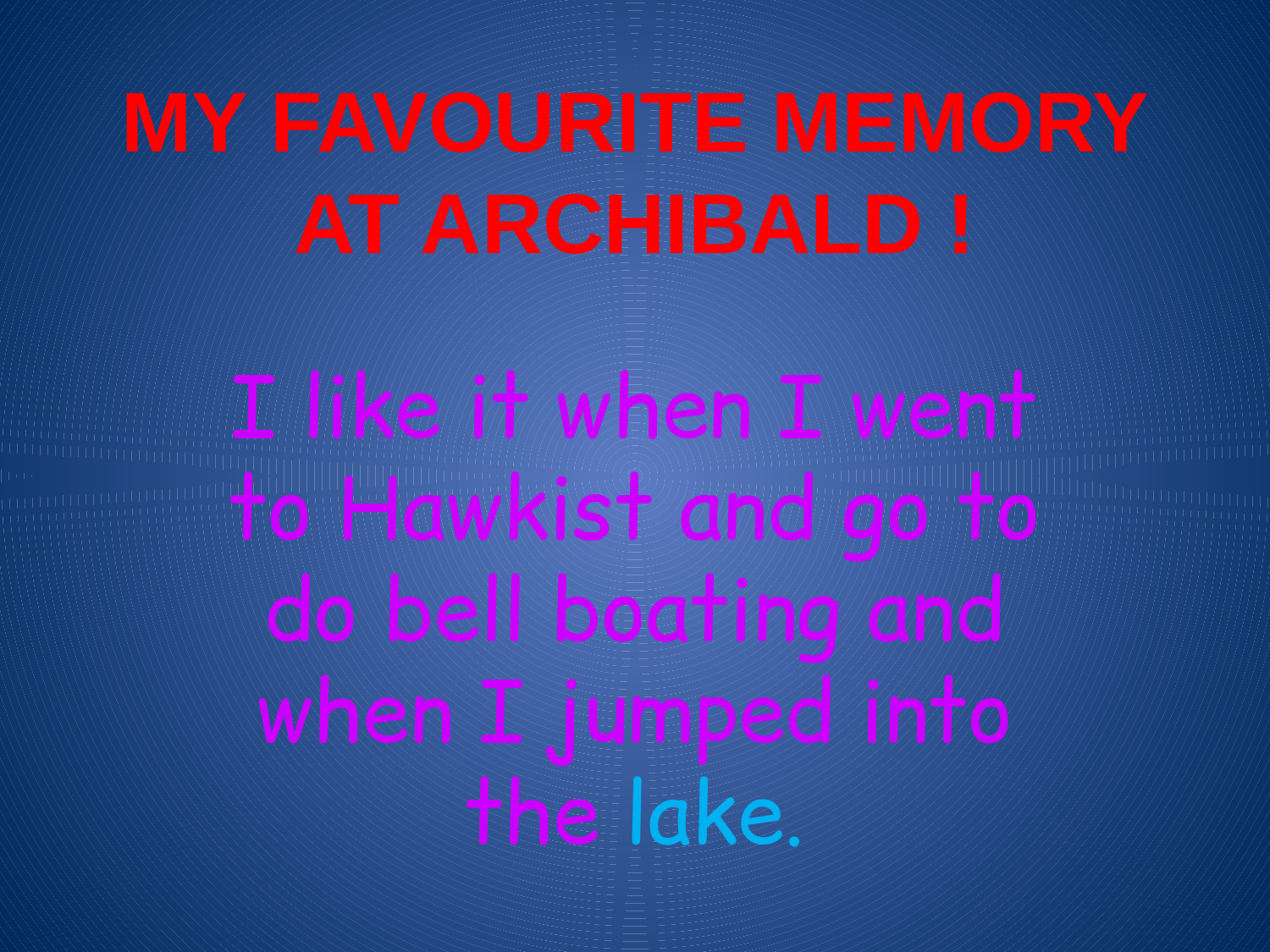

# My favourite memory at Archibald !
I like it when I went to Hawkist and go to do bell boating and when I jumped into the lake.